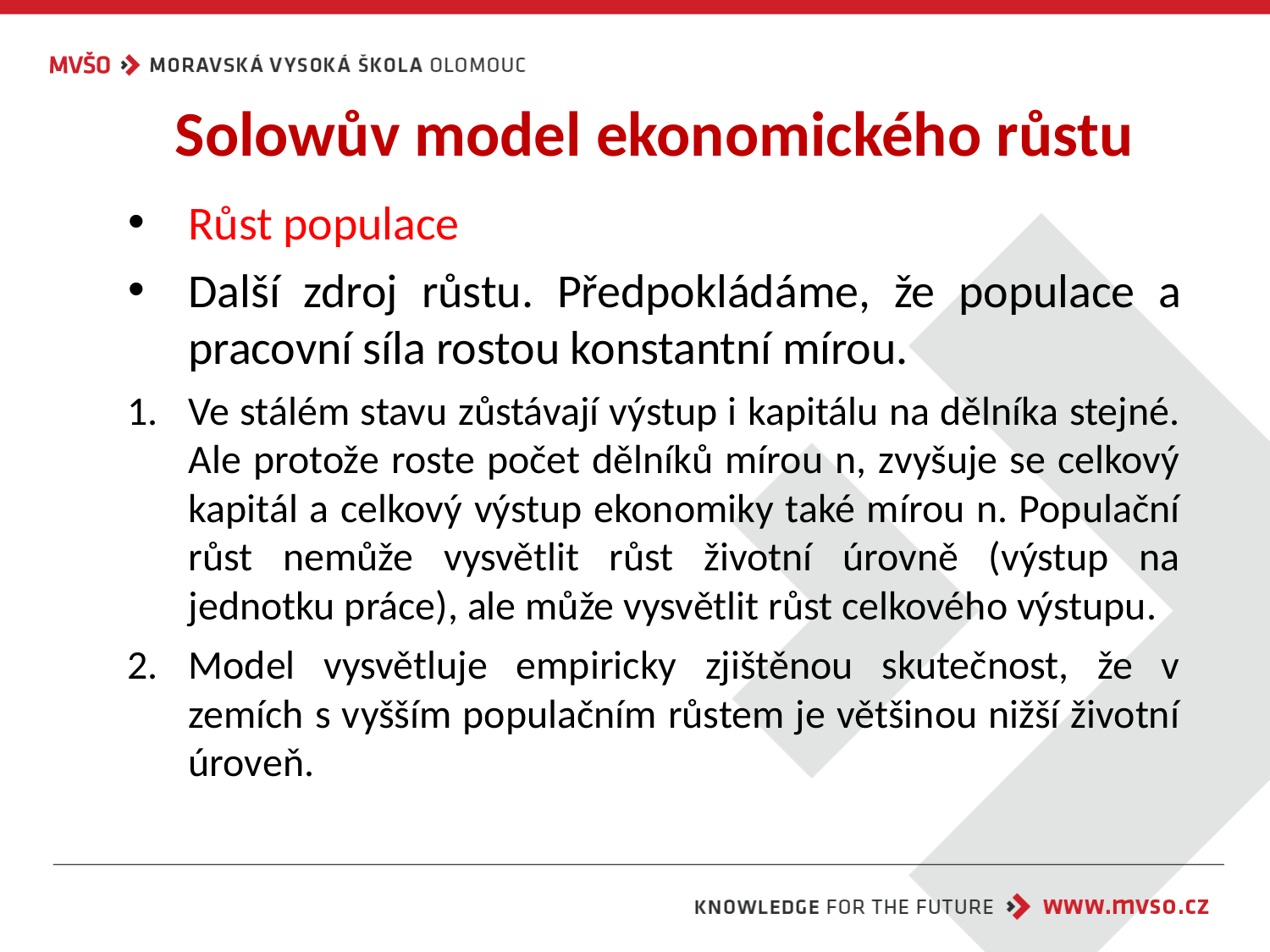

Solowův model ekonomického růstu
Růst populace
Další zdroj růstu. Předpokládáme, že populace a pracovní síla rostou konstantní mírou.
Ve stálém stavu zůstávají výstup i kapitálu na dělníka stejné. Ale protože roste počet dělníků mírou n, zvyšuje se celkový kapitál a celkový výstup ekonomiky také mírou n. Populační růst nemůže vysvětlit růst životní úrovně (výstup na jednotku práce), ale může vysvětlit růst celkového výstupu.
Model vysvětluje empiricky zjištěnou skutečnost, že v zemích s vyšším populačním růstem je většinou nižší životní úroveň.